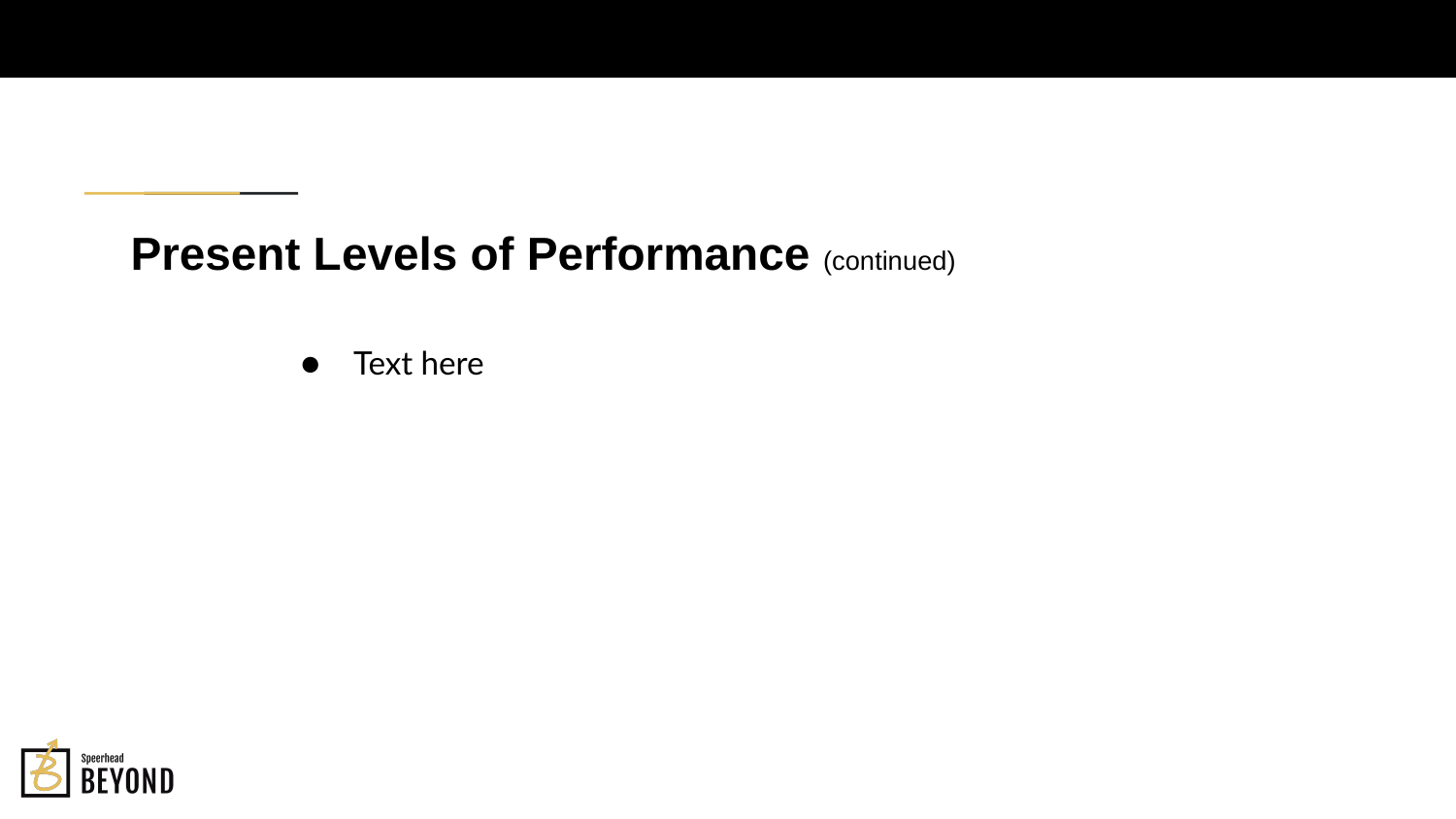

# Present Levels of Performance (continued)
Text here